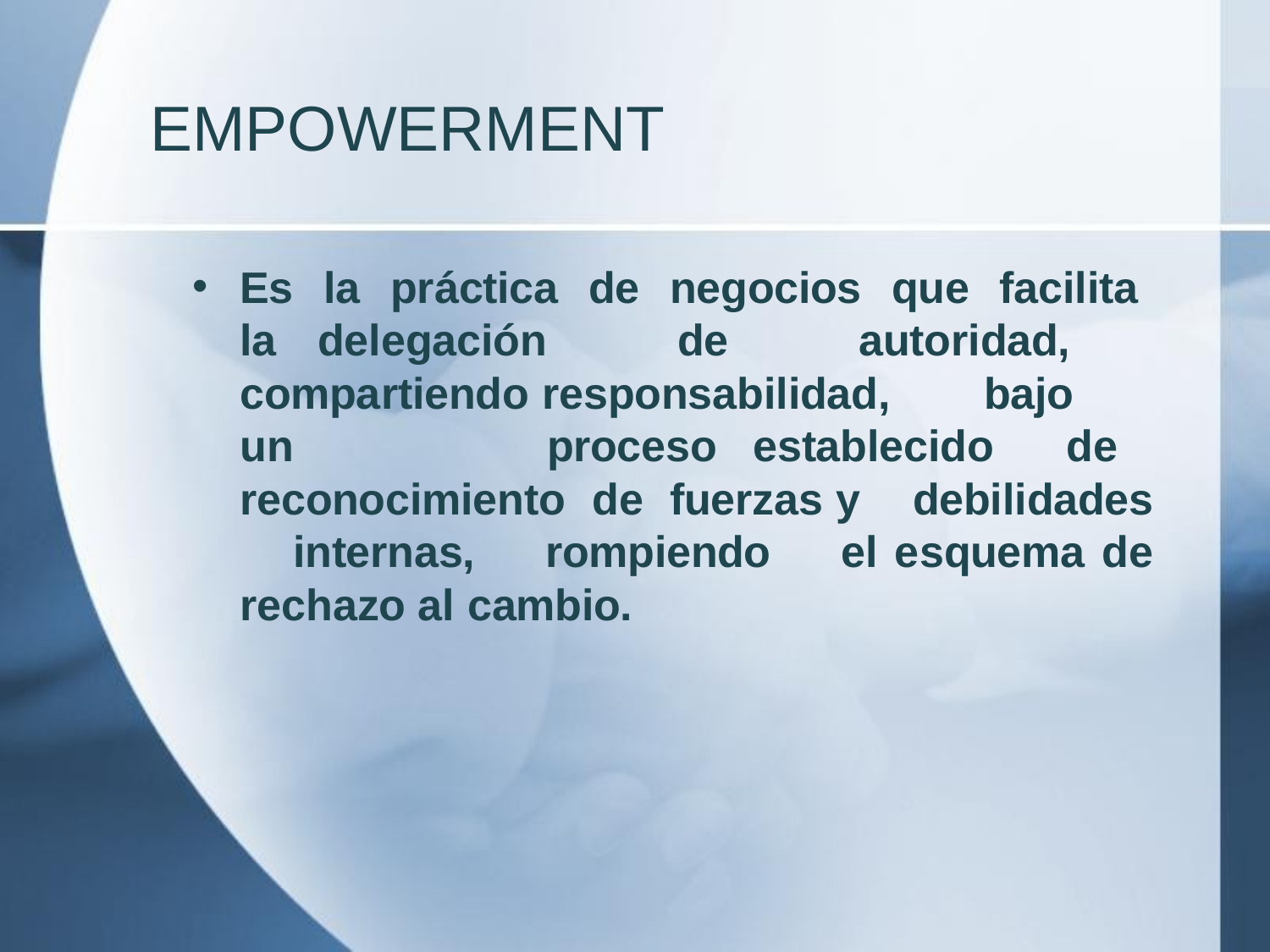

# EMPOWERMENT
Es  la  práctica  de  negocios  que  facilita  la delegación   de   autoridad,   compartiendo responsabilidad,       bajo       un       proceso establecido  de  reconocimiento  de  fuerzas y    debilidades    internas,    rompiendo    el esquema de rechazo al cambio.